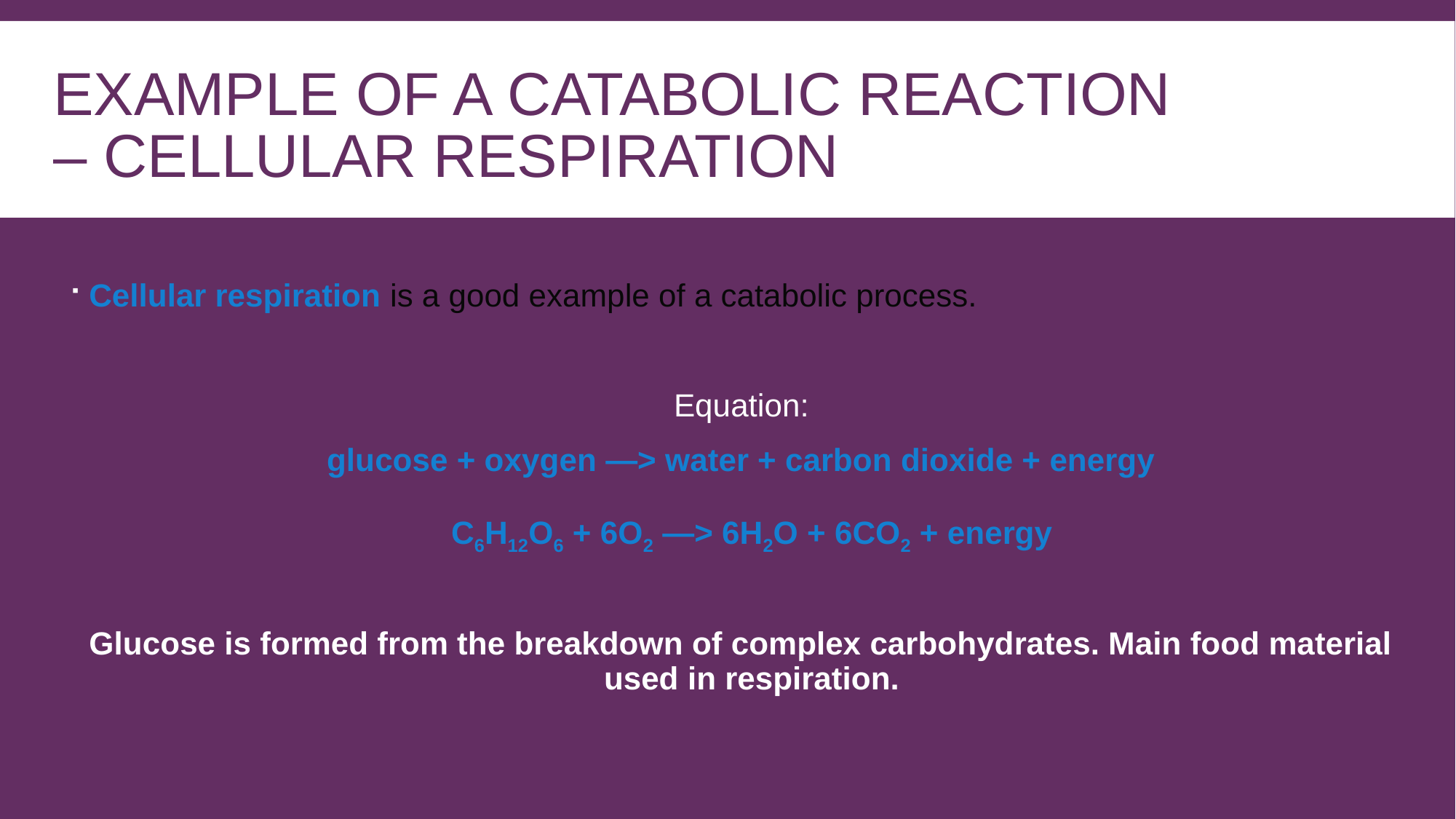

# Example of a catabolic reaction – Cellular respiration
Cellular respiration is a good example of a catabolic process.

Equation:
glucose + oxygen —> water + carbon dioxide + energy
C6H12O6 + 6O2 —> 6H2O + 6CO2 + energy

Glucose is formed from the breakdown of complex carbohydrates. Main food material used in respiration.